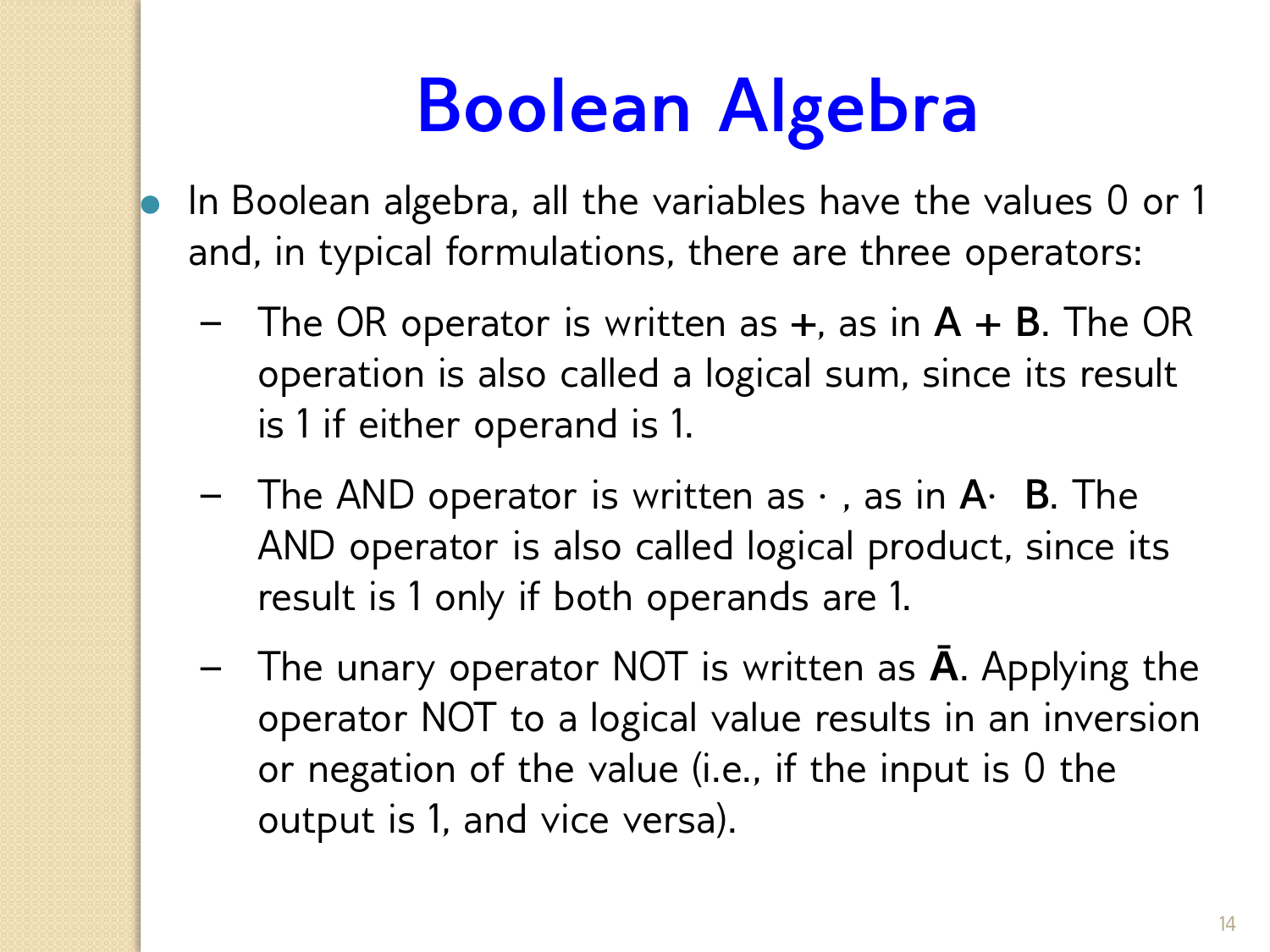

Boolean Algebra
In Boolean algebra, all the variables have the values 0 or 1 and, in typical formulations, there are three operators:
The OR operator is written as +, as in A + B. The OR operation is also called a logical sum, since its result is 1 if either operand is 1.
The AND operator is written as · , as in A·  B. The AND operator is also called logical product, since its result is 1 only if both operands are 1.
The unary operator NOT is written as Ā. Applying the operator NOT to a logical value results in an inversion or negation of the value (i.e., if the input is 0 the output is 1, and vice versa).
14